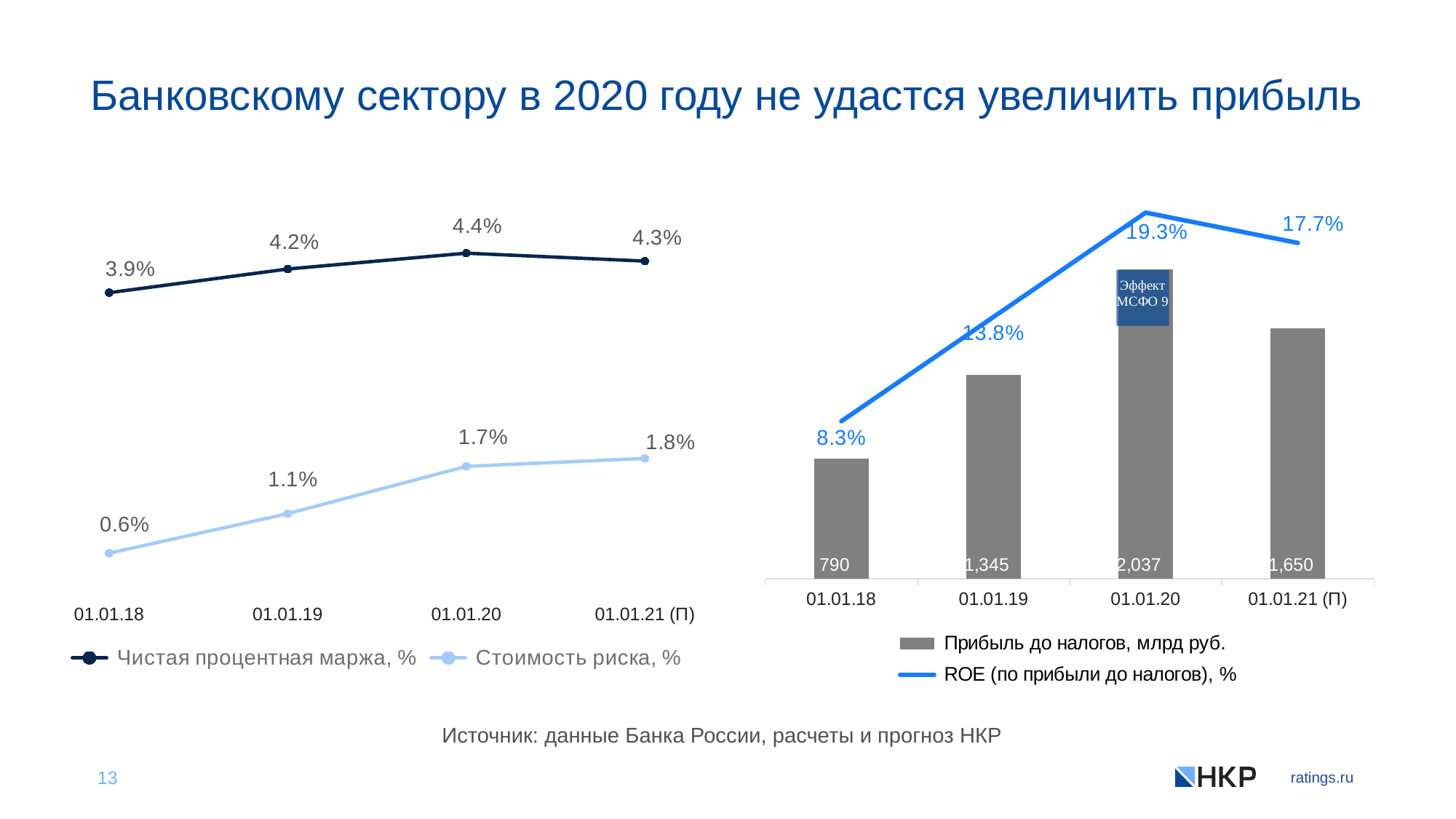

Банковскому сектору в 2020 году не удастся увеличить прибыль

### Chart

| Category |  Прибыль до налогов, млрд руб. |  ROE (по прибыли до налогов), % |
|---|---|---|
| 01.01.18 | 789.7 | 0.083 |
| 01.01.19 | 1344.8 | 0.138 |
| 01.01.20 | 2037.0 | 0.193 |
| 01.01.21 (П) | 1650.0 | 0.177 |

### Chart

| Category |  Чистая процентная маржа, % |  Стоимость риска, % |
|---|---|---|
| 01.01.18 | 0.039 | 0.006 |
| 01.01.19 | 0.042 | 0.011000000000000001 |
| 01.01.20 | 0.044000000000000004 | 0.017 |
| 01.01.21 (П) | 0.043 | 0.018000000000000002 |
Ставки
УЧЕТ СПЕЦИФИКИ ФИНАНСОВОГО И ОПЕРАЦИОННОГО ЛИЗИНГА
Источник: данные Банка России, расчеты и прогноз НКР